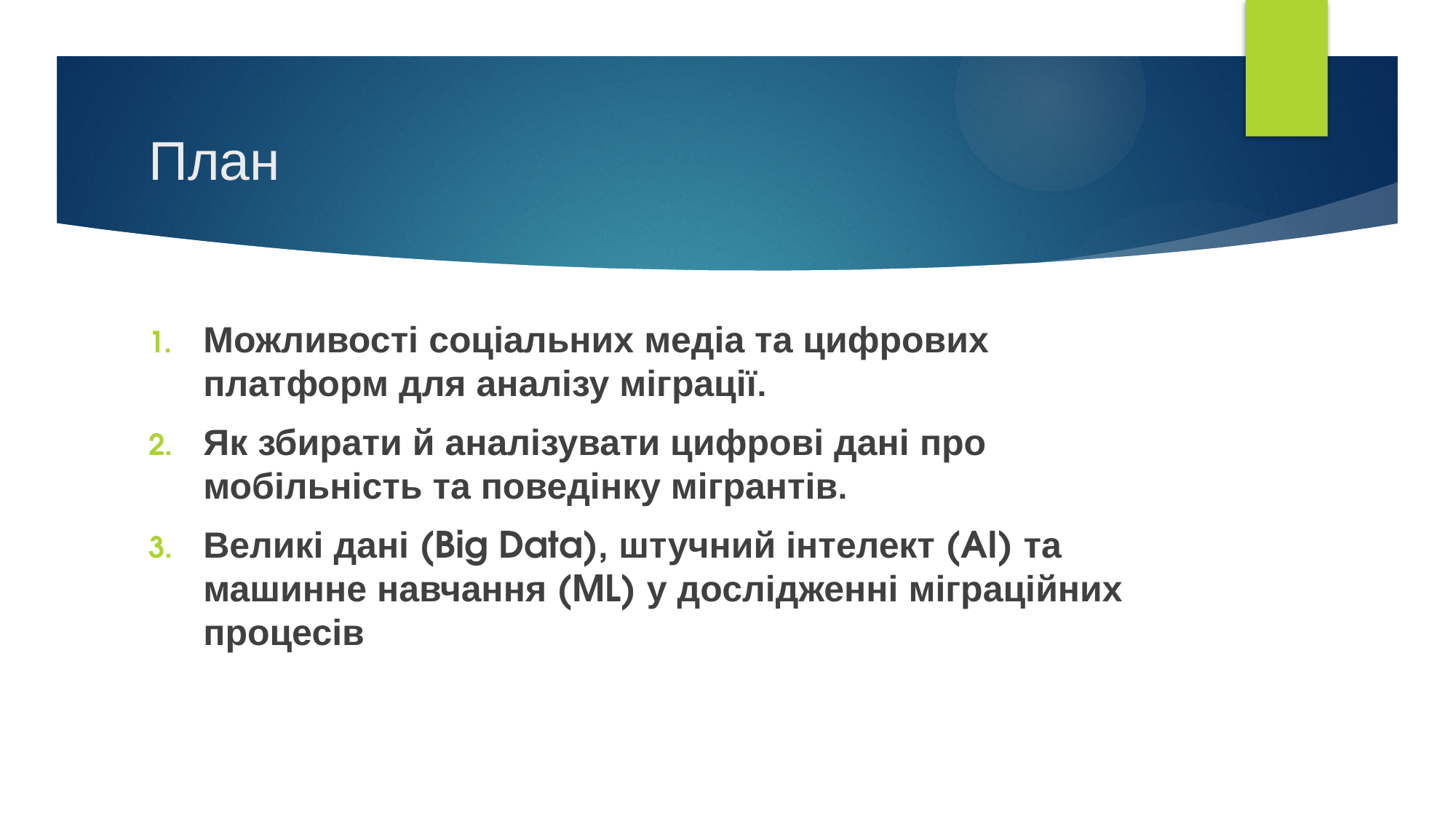

# План
Можливості соціальних медіа та цифрових платформ для аналізу міграції.
Як збирати й аналізувати цифрові дані про мобільність та поведінку мігрантів.
Великі дані (Big Data), штучний інтелект (AI) та машинне навчання (ML) у дослідженні міграційних процесів